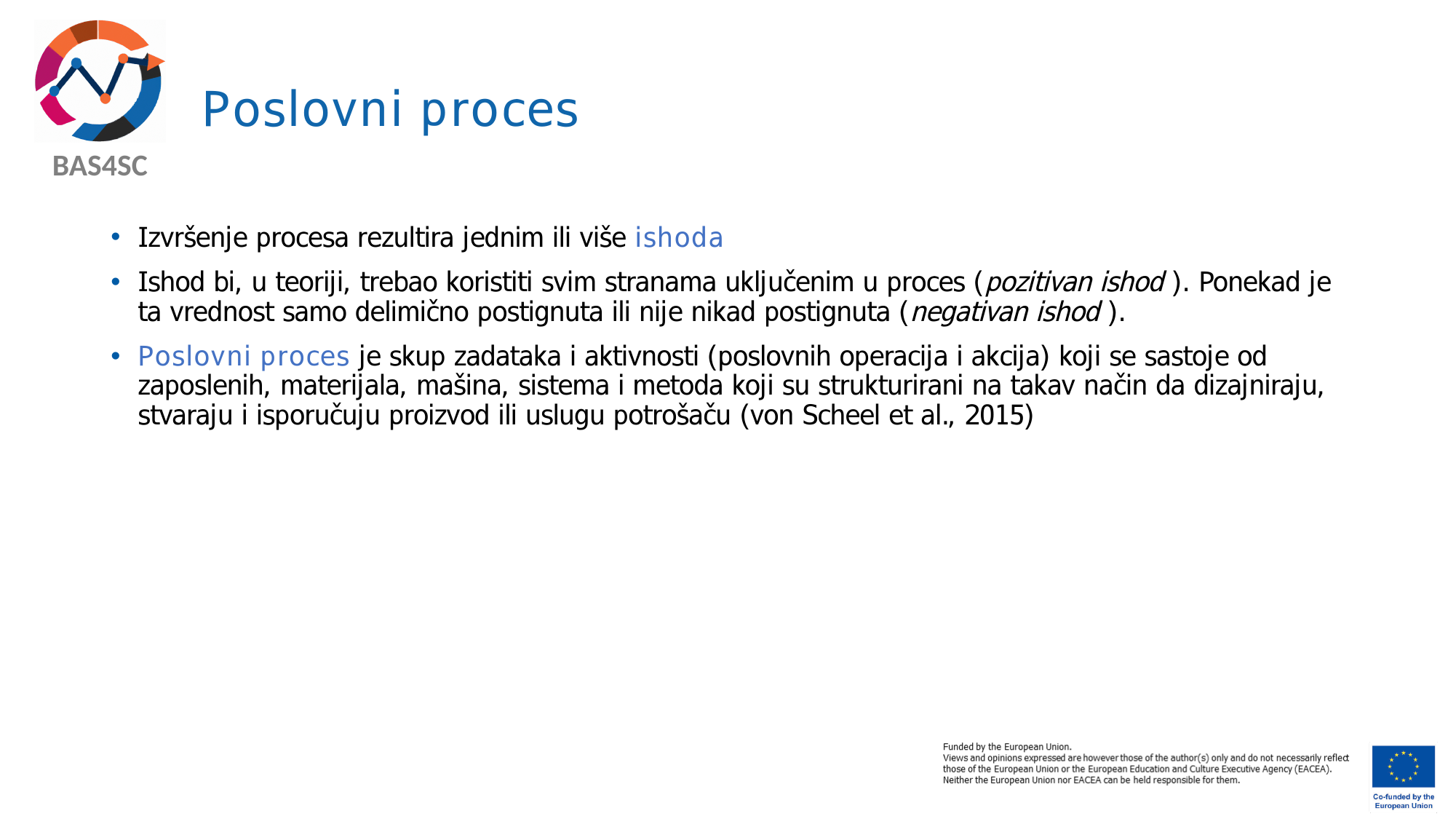

# Poslovni proces
Izvršenje procesa rezultira jednim ili više ishoda
Ishod bi, u teoriji, trebao koristiti svim stranama uključenim u proces (pozitivan ishod ). Ponekad je ta vrednost samo delimično postignuta ili nije nikad postignuta (negativan ishod ).
Poslovni proces je skup zadataka i aktivnosti (poslovnih operacija i akcija) koji se sastoje od zaposlenih, materijala, mašina, sistema i metoda koji su strukturirani na takav način da dizajniraju, stvaraju i isporučuju proizvod ili uslugu potrošaču (von Scheel et al., 2015)